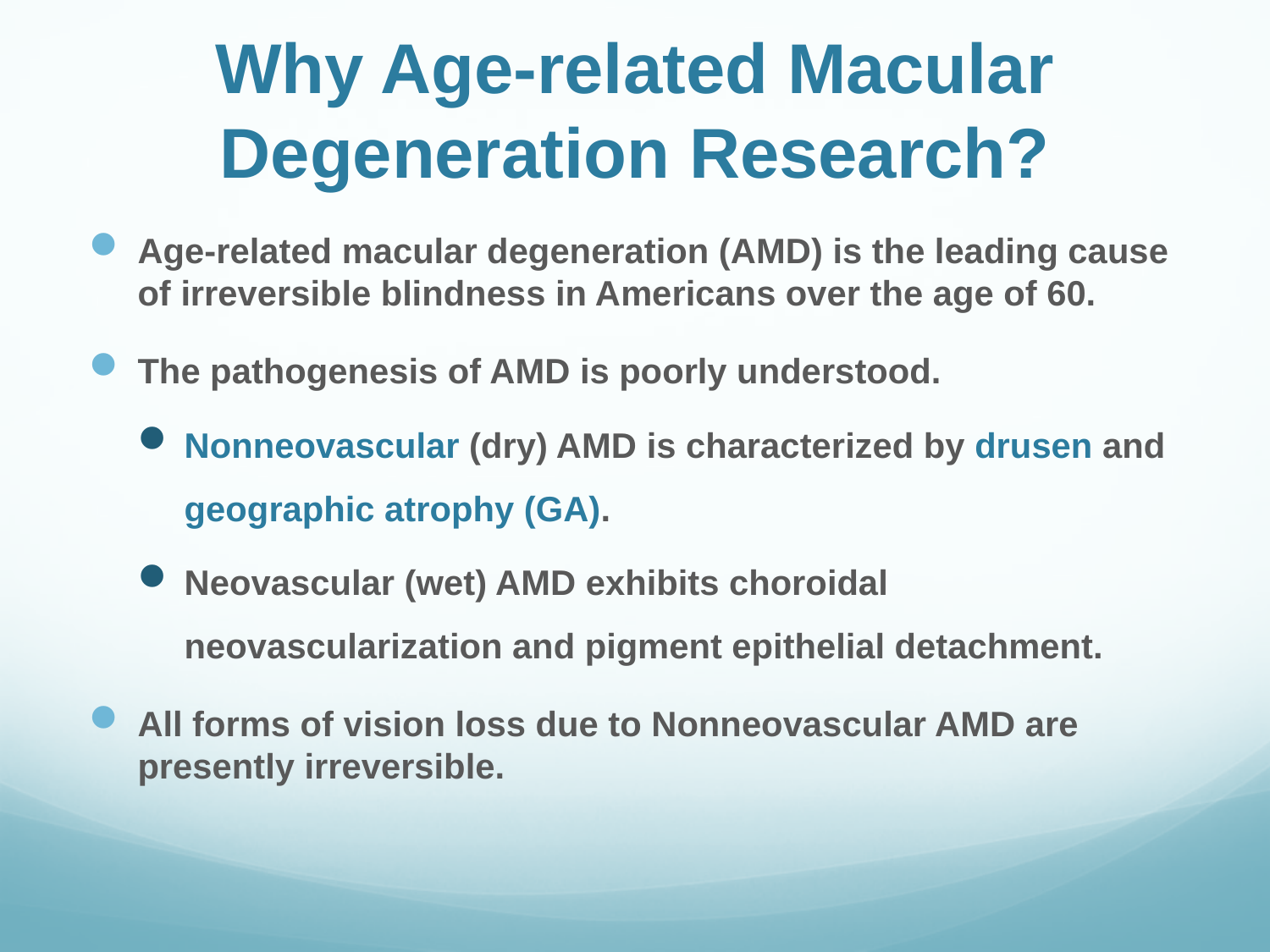

# Why Age-related Macular Degeneration Research?
Age-related macular degeneration (AMD) is the leading cause of irreversible blindness in Americans over the age of 60.
The pathogenesis of AMD is poorly understood.
Nonneovascular (dry) AMD is characterized by drusen and geographic atrophy (GA).
Neovascular (wet) AMD exhibits choroidal neovascularization and pigment epithelial detachment.
All forms of vision loss due to Nonneovascular AMD are presently irreversible.